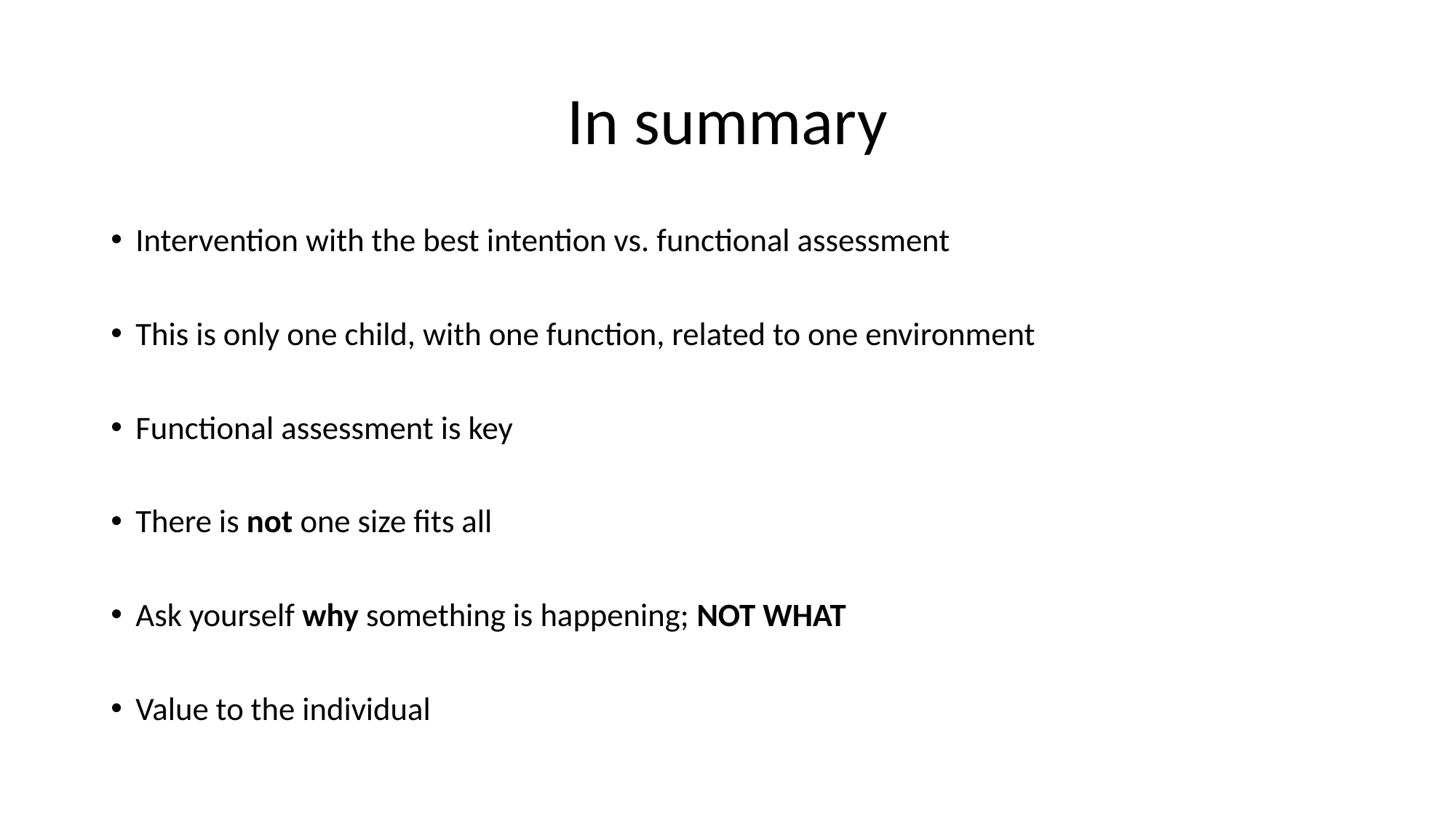

# In summary
Intervention with the best intention vs. functional assessment

This is only one child, with one function, related to one environment

Functional assessment is key

There is not one size fits all

Ask yourself why something is happening; NOT WHAT

Value to the individual